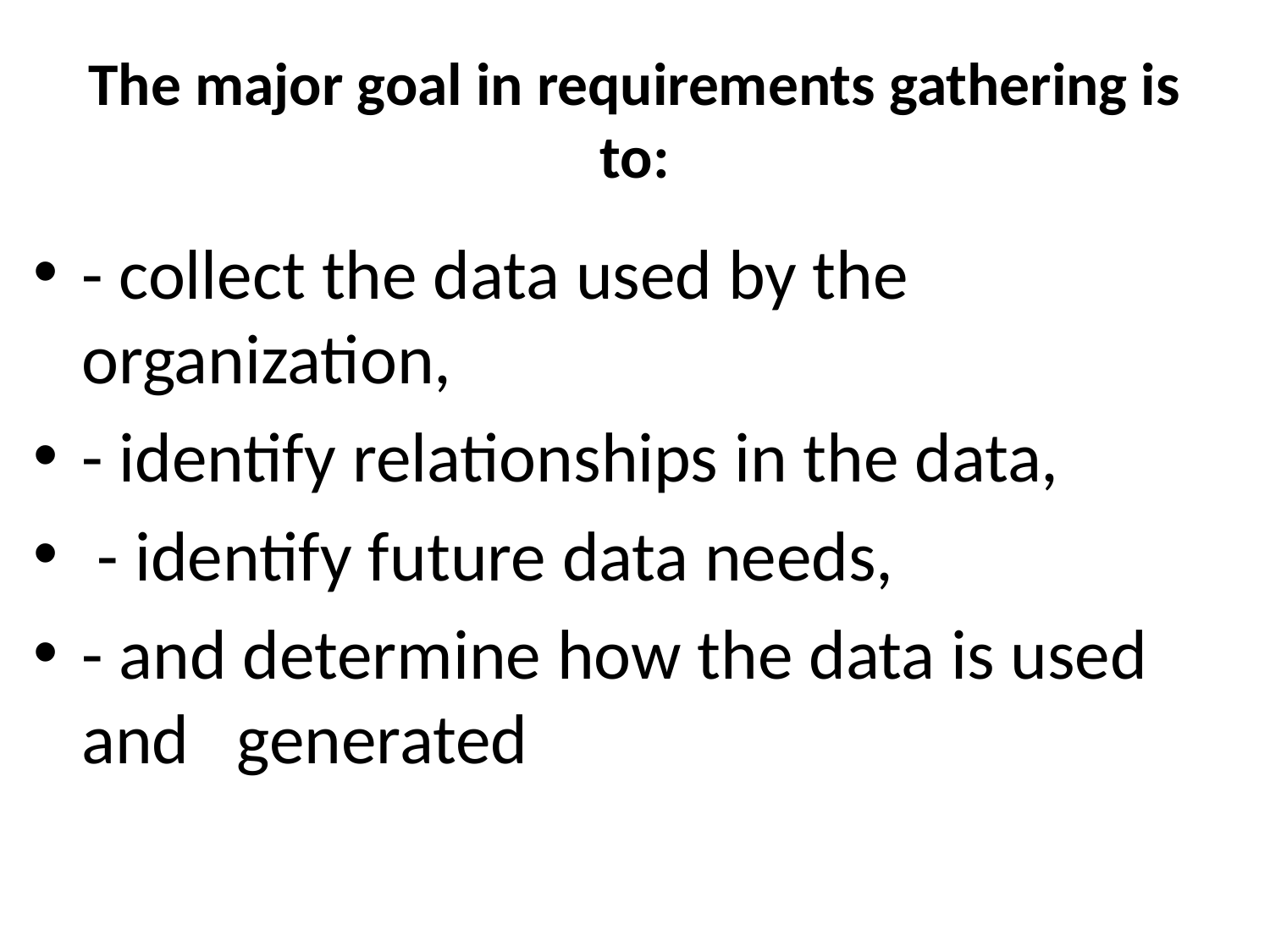

# The major goal in requirements gathering is to:
- collect the data used by the organization,
- identify relationships in the data,
 - identify future data needs,
- and determine how the data is used and   generated